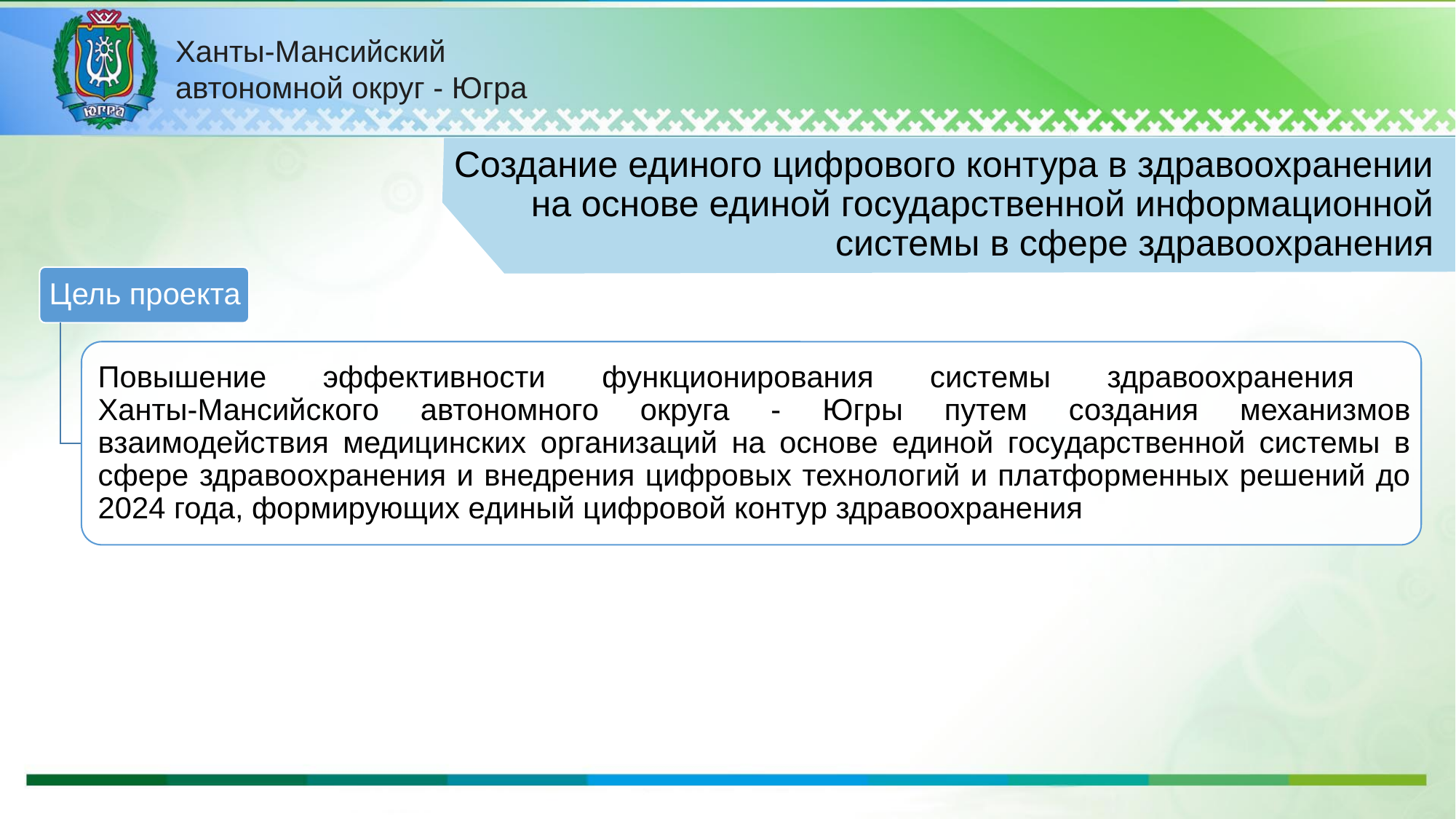

Ханты-Мансийский
автономной округ - Югра

Создание единого цифрового контура в здравоохранении на основе единой государственной информационной системы в сфере здравоохранения
Цель проекта
Повышение эффективности функционирования системы здравоохранения
Ханты-Мансийского автономного округа - Югры путем создания механизмов взаимодействия медицинских организаций на основе единой государственной системы в сфере здравоохранения и внедрения цифровых технологий и платформенных решений до 2024 года, формирующих единый цифровой контур здравоохранения